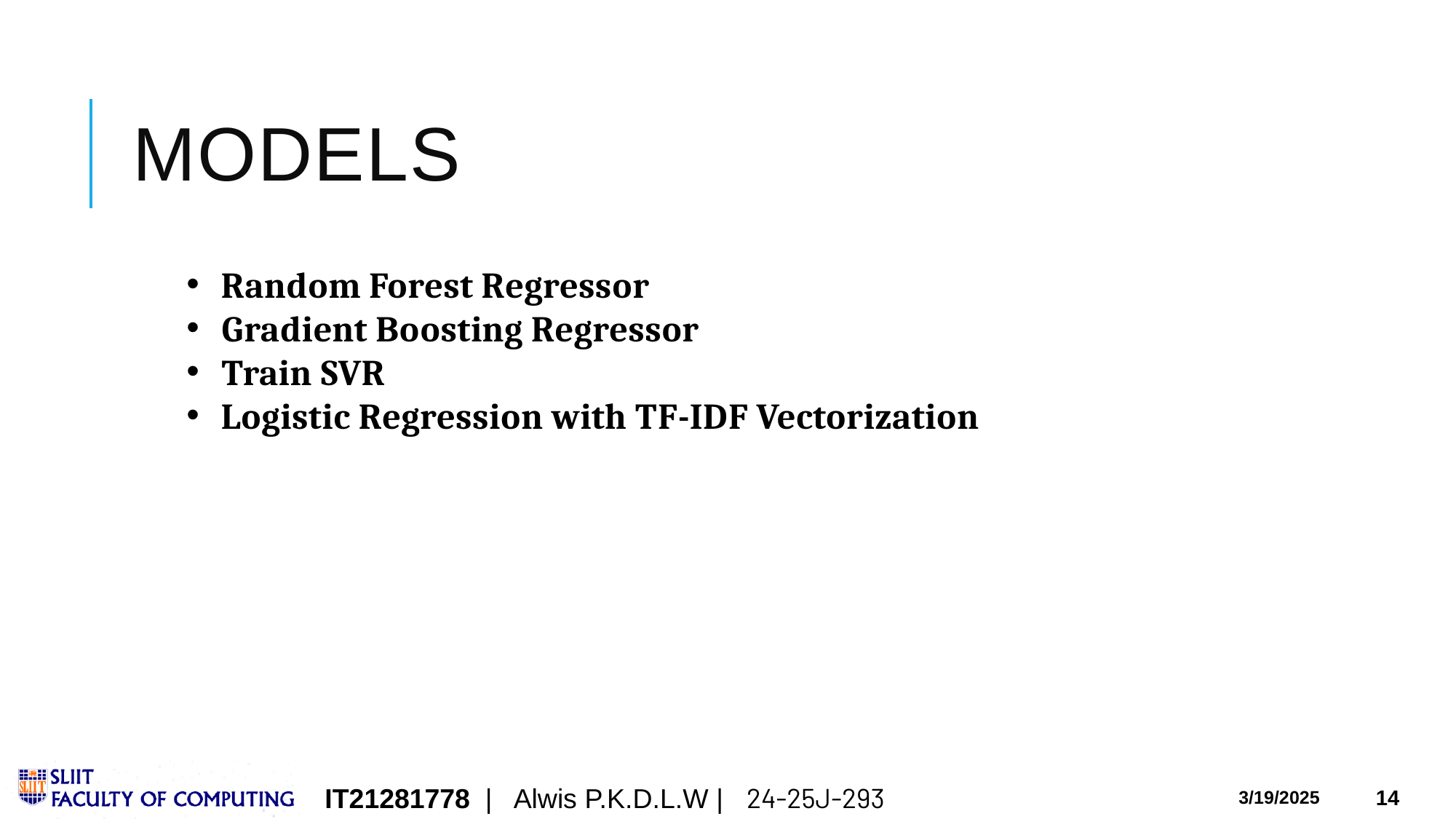

# MOdels
Random Forest Regressor
Gradient Boosting Regressor
Train SVR
Logistic Regression with TF-IDF Vectorization

IT21281778  |   Alwis P.K.D.L.W |   24-25J-293